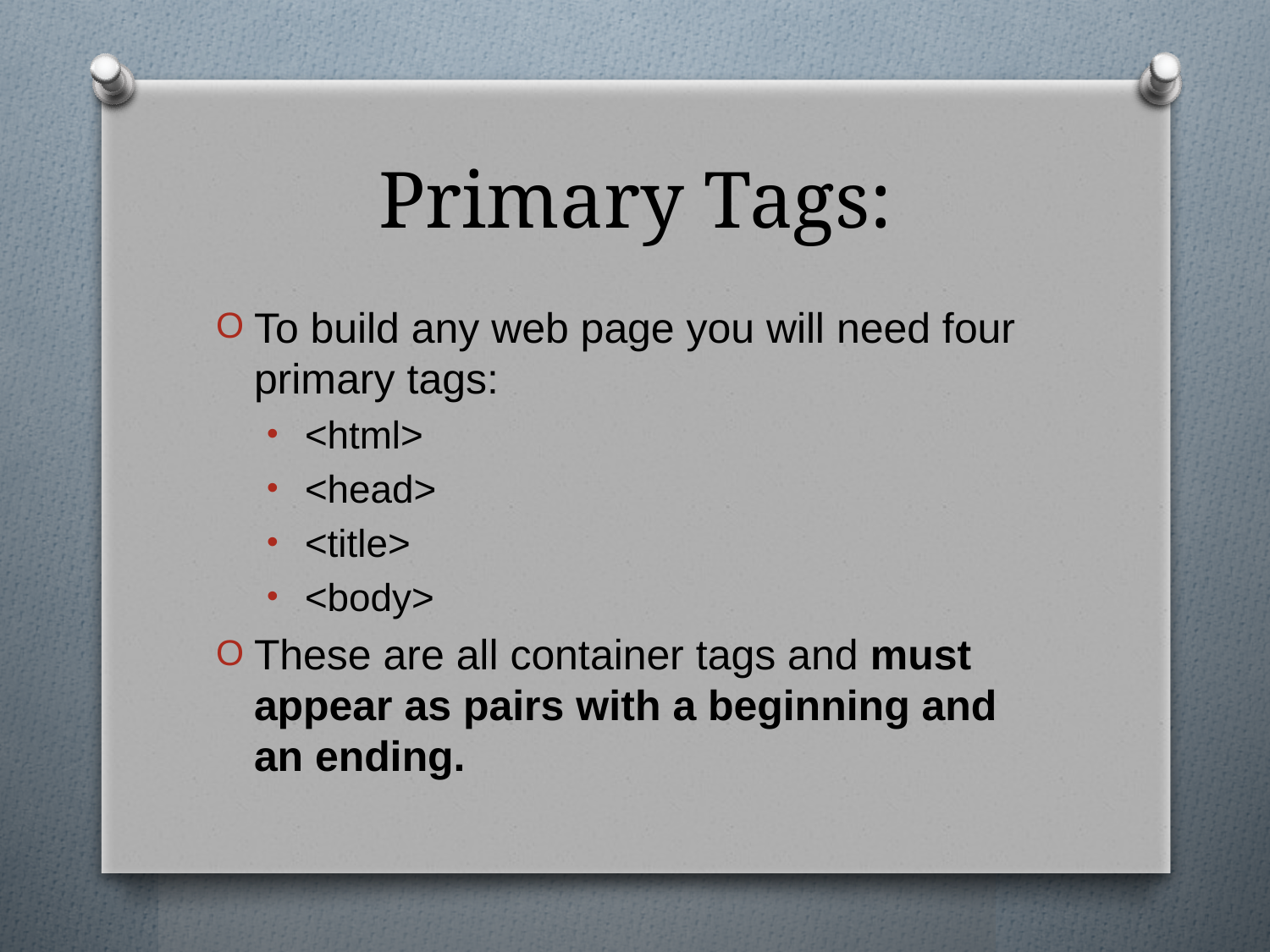

# Primary Tags:
To build any web page you will need four primary tags:
<html>
<head>
<title>
<body>
These are all container tags and must appear as pairs with a beginning and an ending.